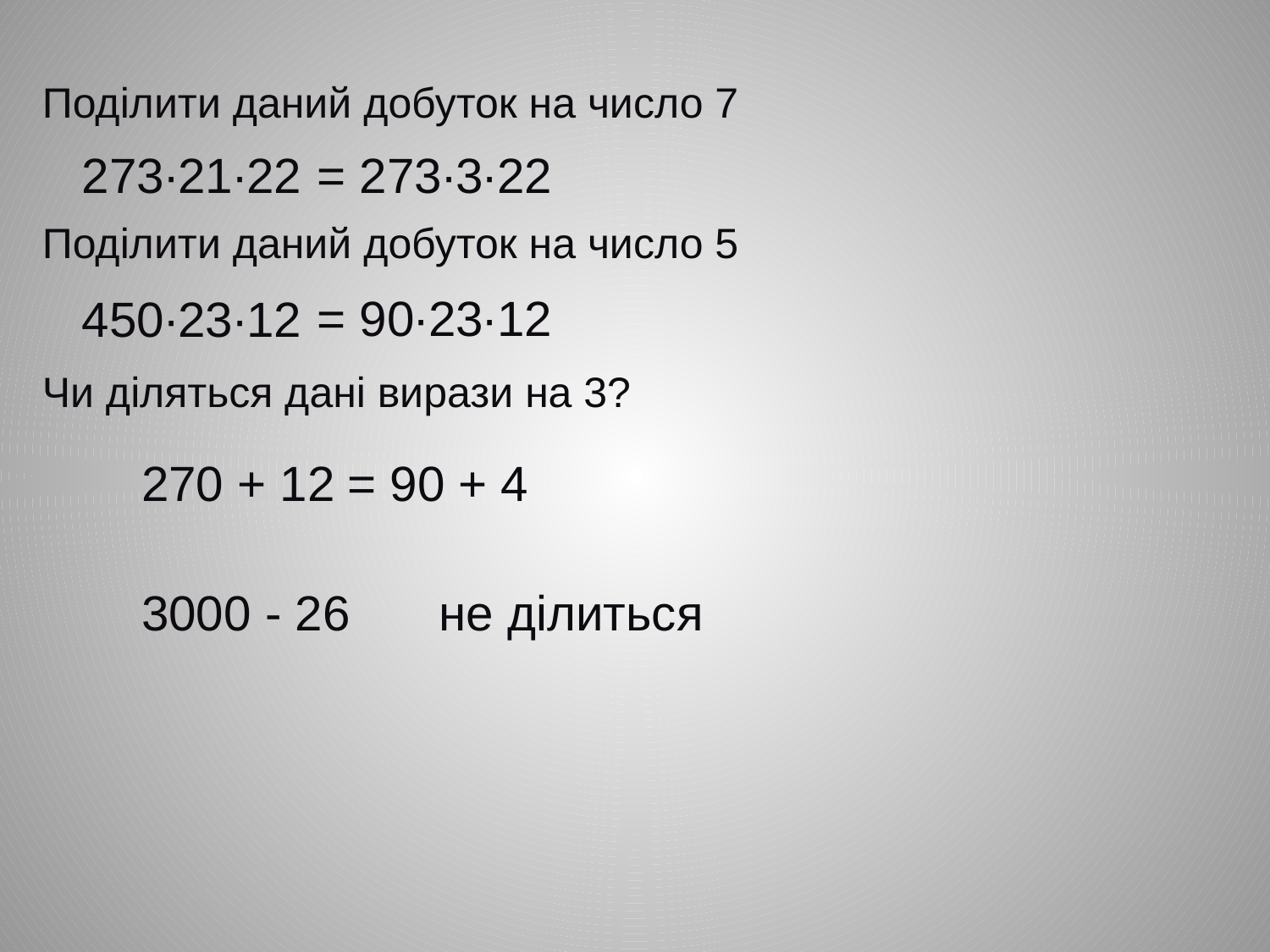

Поділити даний добуток на число 7
273∙21∙22
= 273∙3∙22
Поділити даний добуток на число 5
= 90∙23∙12
450∙23∙12
Чи діляться дані вирази на 3?
270 + 12
= 90 + 4
3000 - 26
не ділиться